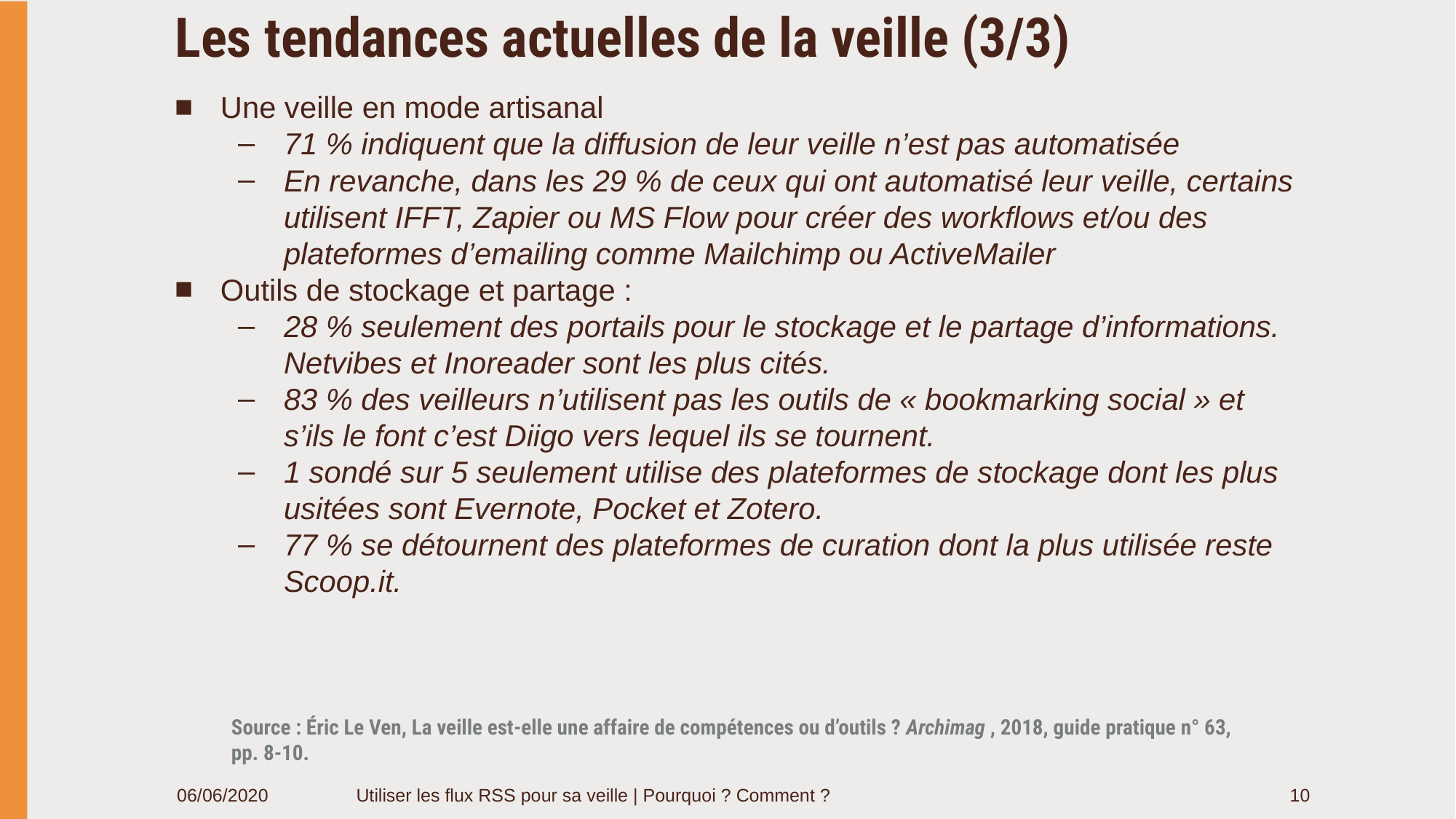

# Les tendances actuelles de la veille (3/3)
Une veille en mode artisanal
71 % indiquent que la diffusion de leur veille n’est pas automatisée
En revanche, dans les 29 % de ceux qui ont automatisé leur veille, certains utilisent IFFT, Zapier ou MS Flow pour créer des workflows et/ou des plateformes d’emailing comme Mailchimp ou ActiveMailer
Outils de stockage et partage :
28 % seulement des portails pour le stockage et le partage d’informations. Netvibes et Inoreader sont les plus cités.
83 % des veilleurs n’utilisent pas les outils de « bookmarking social » et s’ils le font c’est Diigo vers lequel ils se tournent.
1 sondé sur 5 seulement utilise des plateformes de stockage dont les plus usitées sont Evernote, Pocket et Zotero.
77 % se détournent des plateformes de curation dont la plus utilisée reste Scoop.it.

Source : Éric Le Ven, La veille est-elle une affaire de compétences ou d’outils ? Archimag , 2018, guide pratique n° 63, pp. 8-10.
06/06/2020
Utiliser les flux RSS pour sa veille | Pourquoi ? Comment ?
10